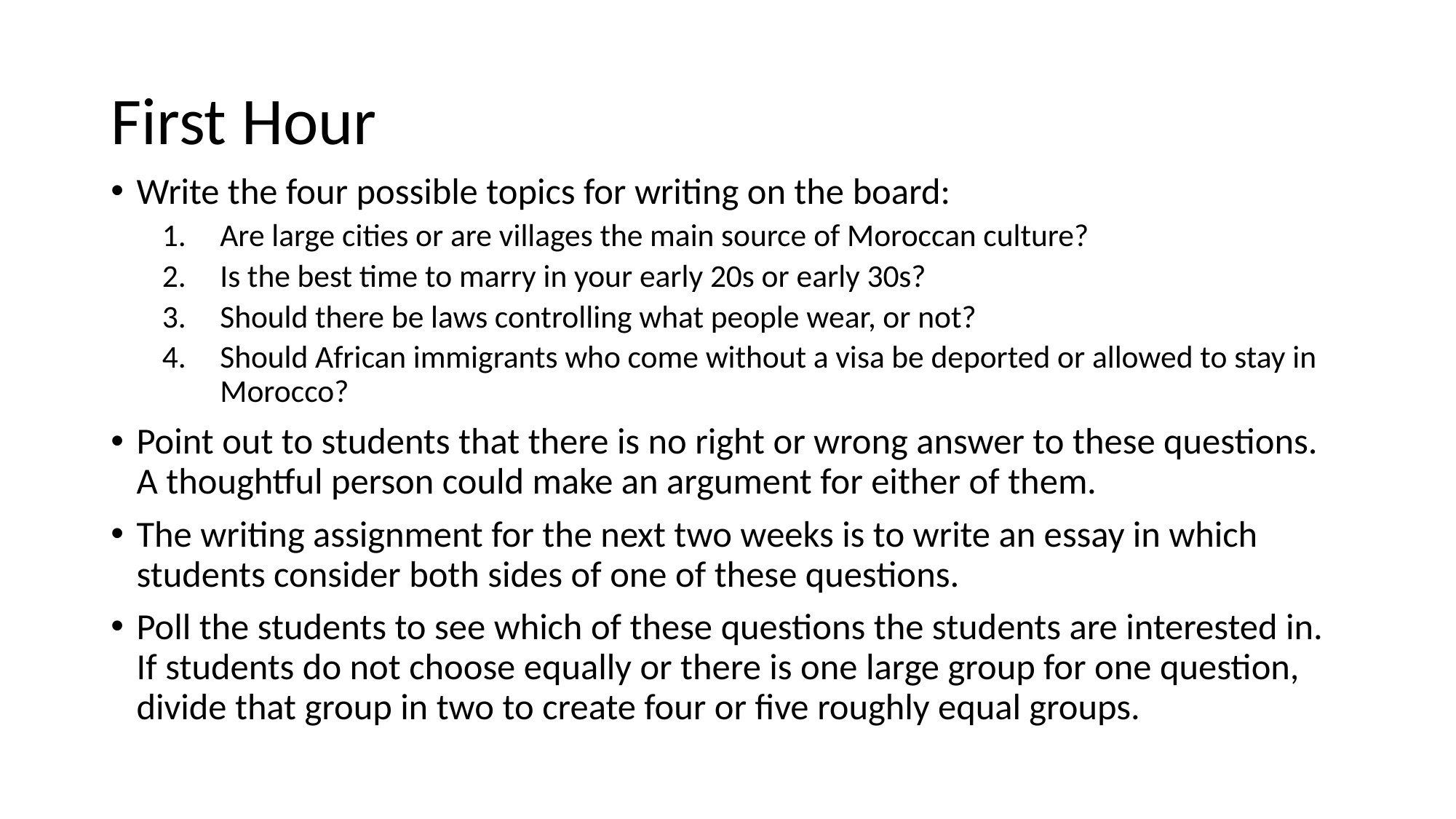

# First Hour
Write the four possible topics for writing on the board:
Are large cities or are villages the main source of Moroccan culture?
Is the best time to marry in your early 20s or early 30s?
Should there be laws controlling what people wear, or not?
Should African immigrants who come without a visa be deported or allowed to stay in Morocco?
Point out to students that there is no right or wrong answer to these questions. A thoughtful person could make an argument for either of them.
The writing assignment for the next two weeks is to write an essay in which students consider both sides of one of these questions.
Poll the students to see which of these questions the students are interested in. If students do not choose equally or there is one large group for one question, divide that group in two to create four or five roughly equal groups.